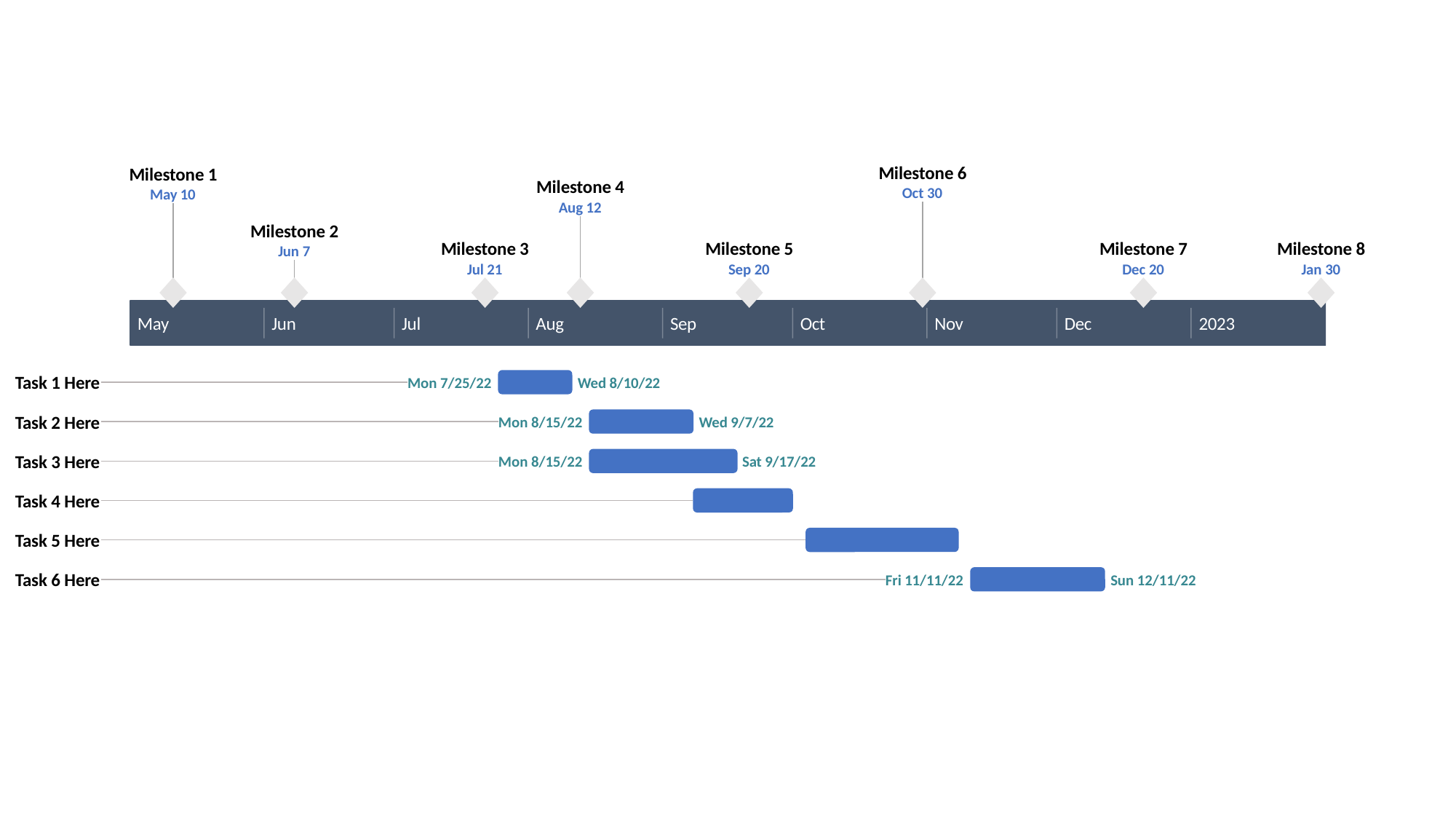

Milestone 6
Milestone 1
Milestone 4
Oct 30
May 10
Aug 12
Milestone 2
Milestone 3
Milestone 5
Milestone 7
Milestone 8
Jun 7
Jul 21
Sep 20
Dec 20
Jan 30

2022
2023
May
Jun
Jul
Aug
Sep
Oct
Nov
Dec
2023

Today
17 days

Task 1 Here
Mon 7/25/22
Wed 8/10/22
68%

24 days

Task 2 Here
Mon 8/15/22
Wed 9/7/22
35%

34 days

Task 3 Here
Mon 8/15/22
Sat 9/17/22
30%

23 days

Task 4 Here
25%
Thu 9/8/22 - Fri 9/30/22
35 days

Task 5 Here

22%
Tue 10/4/22 - Mon 11/7/22
31 days

Task 6 Here
Fri 11/11/22
Sun 12/11/22

17%